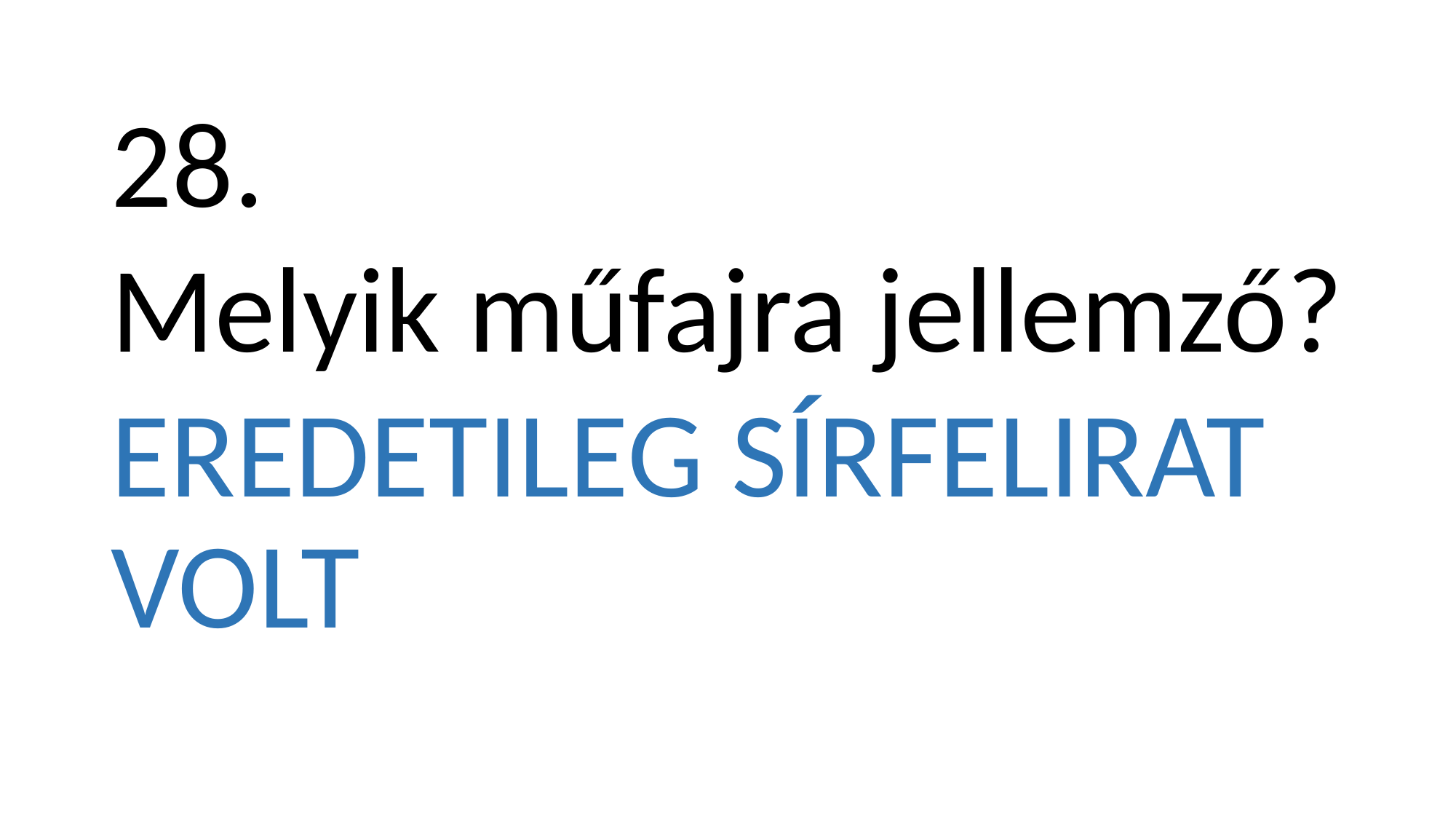

28.
Melyik műfajra jellemző?
eredetileg sírfelirat volt